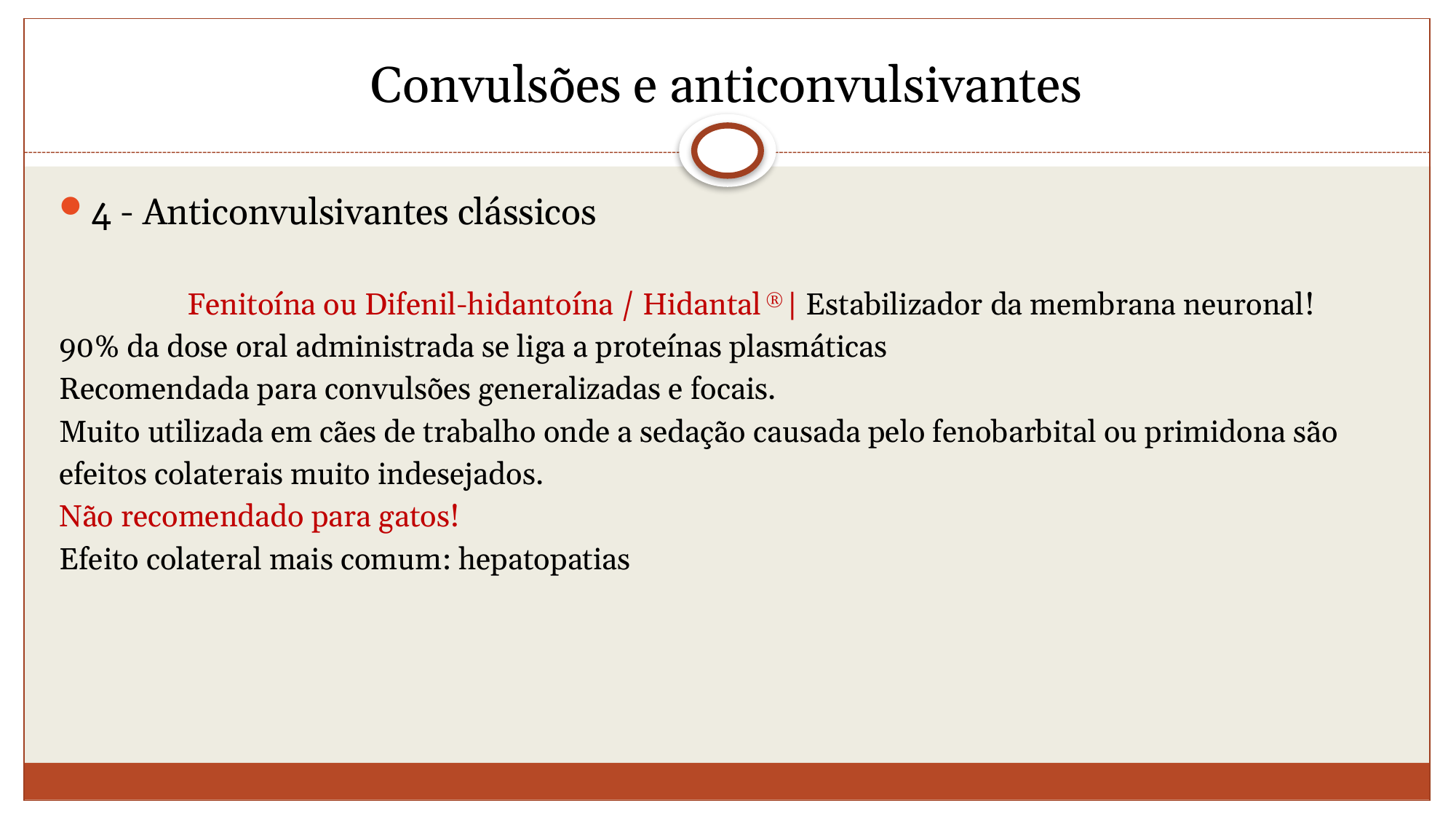

# Convulsões e anticonvulsivantes
4 - Anticonvulsivantes clássicos

	Fenitoína ou Difenil-hidantoína / Hidantal ® | Estabilizador da membrana neuronal!
90% da dose oral administrada se liga a proteínas plasmáticas
Recomendada para convulsões generalizadas e focais.
Muito utilizada em cães de trabalho onde a sedação causada pelo fenobarbital ou primidona são
efeitos colaterais muito indesejados.
Não recomendado para gatos!
Efeito colateral mais comum: hepatopatias